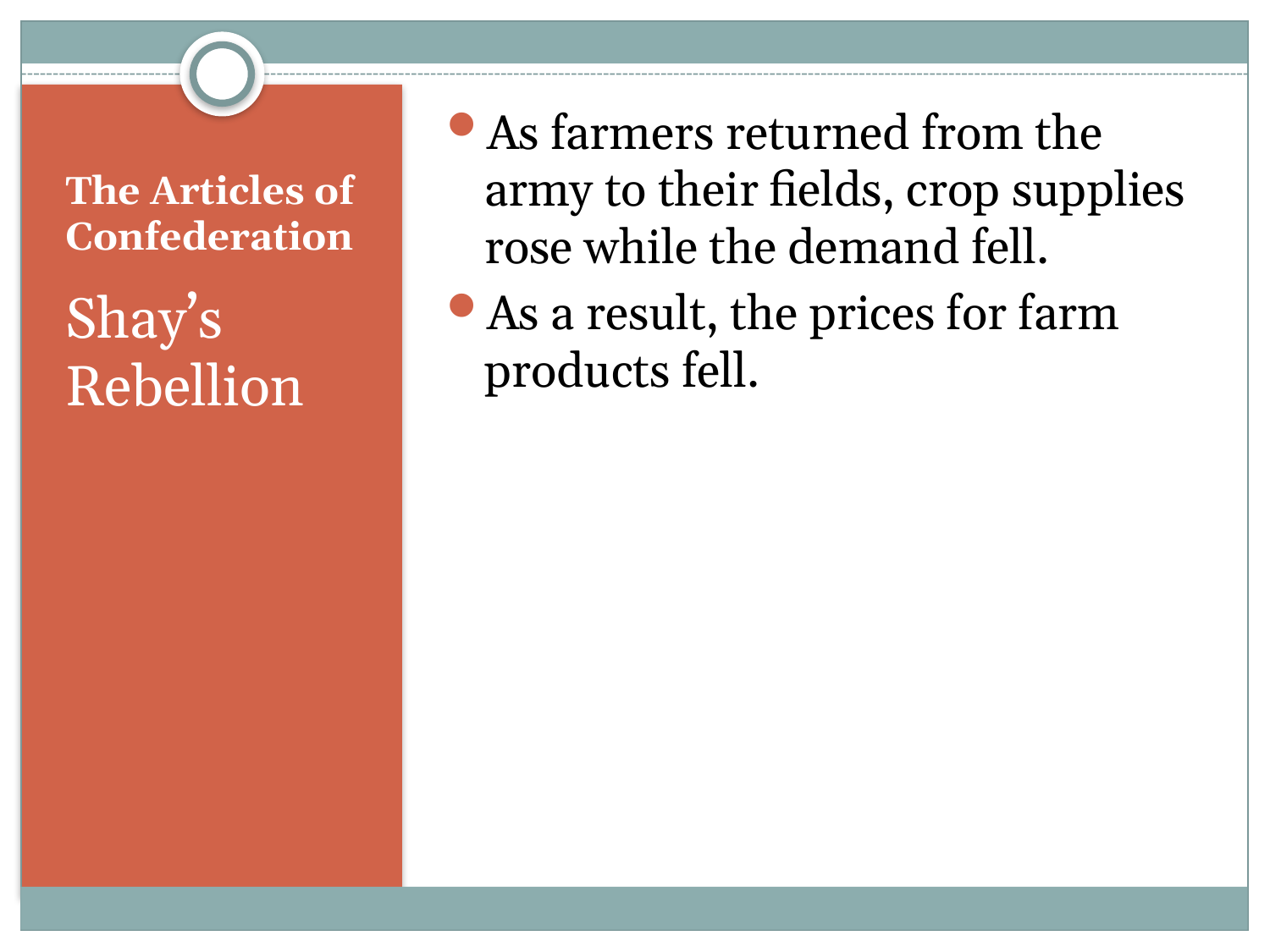

As farmers returned from the army to their fields, crop supplies rose while the demand fell.
As a result, the prices for farm products fell.
# The Articles of Confederation
Shay’s Rebellion